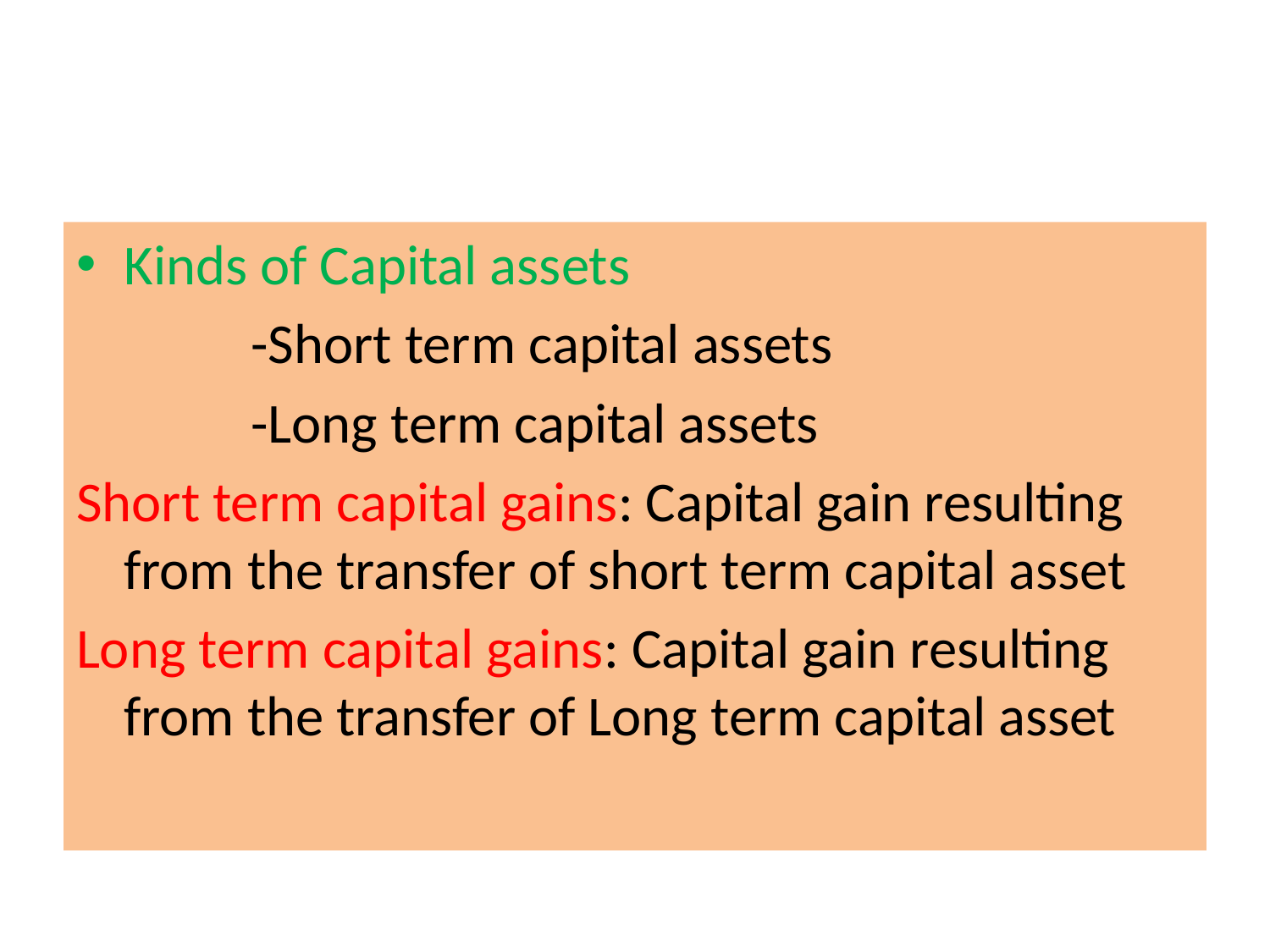

#
Kinds of Capital assets
		-Short term capital assets
		-Long term capital assets
Short term capital gains: Capital gain resulting from the transfer of short term capital asset
Long term capital gains: Capital gain resulting from the transfer of Long term capital asset